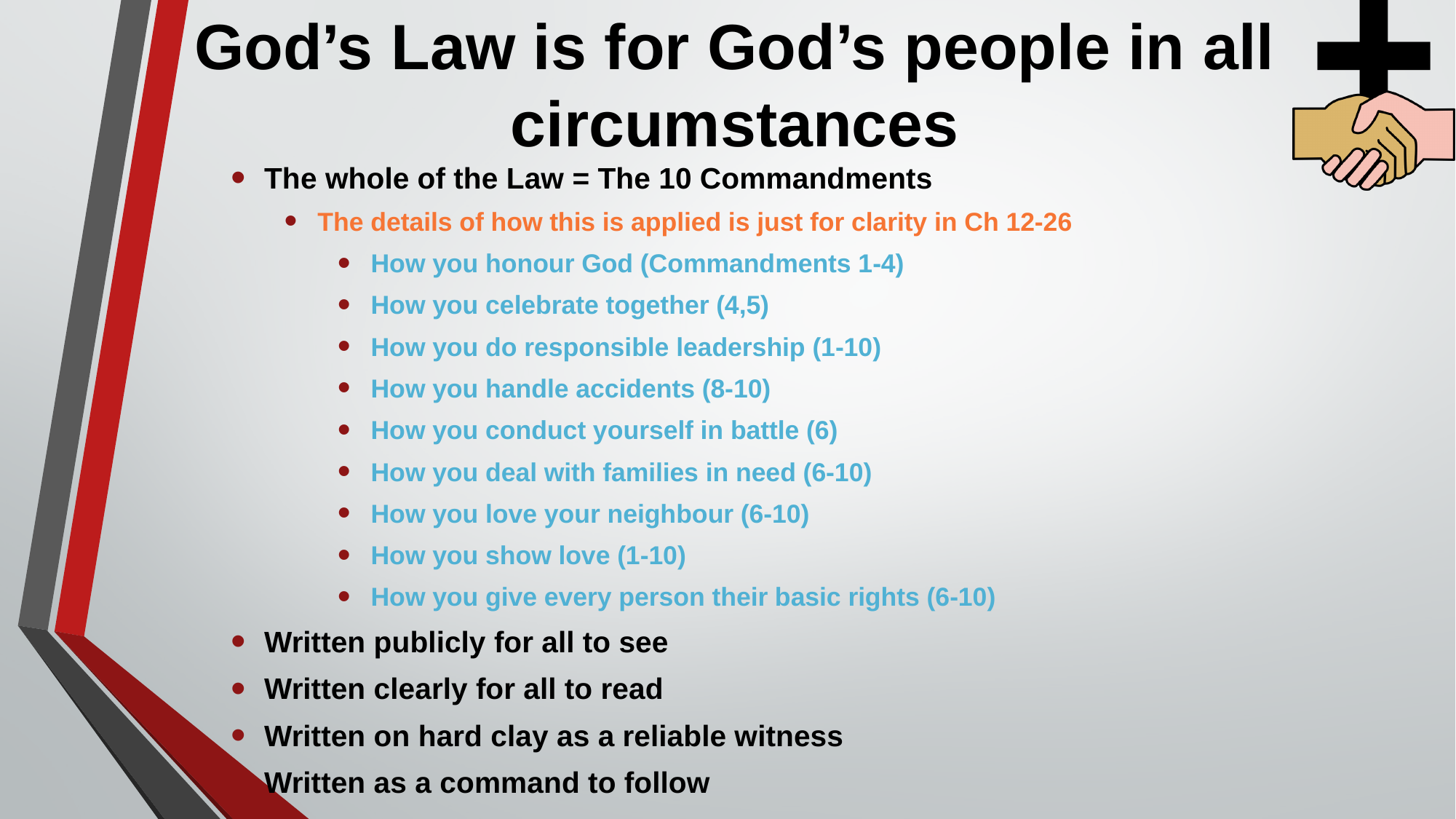

# God’s Law is for God’s people in all circumstances
The whole of the Law = The 10 Commandments
The details of how this is applied is just for clarity in Ch 12-26
How you honour God (Commandments 1-4)
How you celebrate together (4,5)
How you do responsible leadership (1-10)
How you handle accidents (8-10)
How you conduct yourself in battle (6)
How you deal with families in need (6-10)
How you love your neighbour (6-10)
How you show love (1-10)
How you give every person their basic rights (6-10)
Written publicly for all to see
Written clearly for all to read
Written on hard clay as a reliable witness
Written as a command to follow